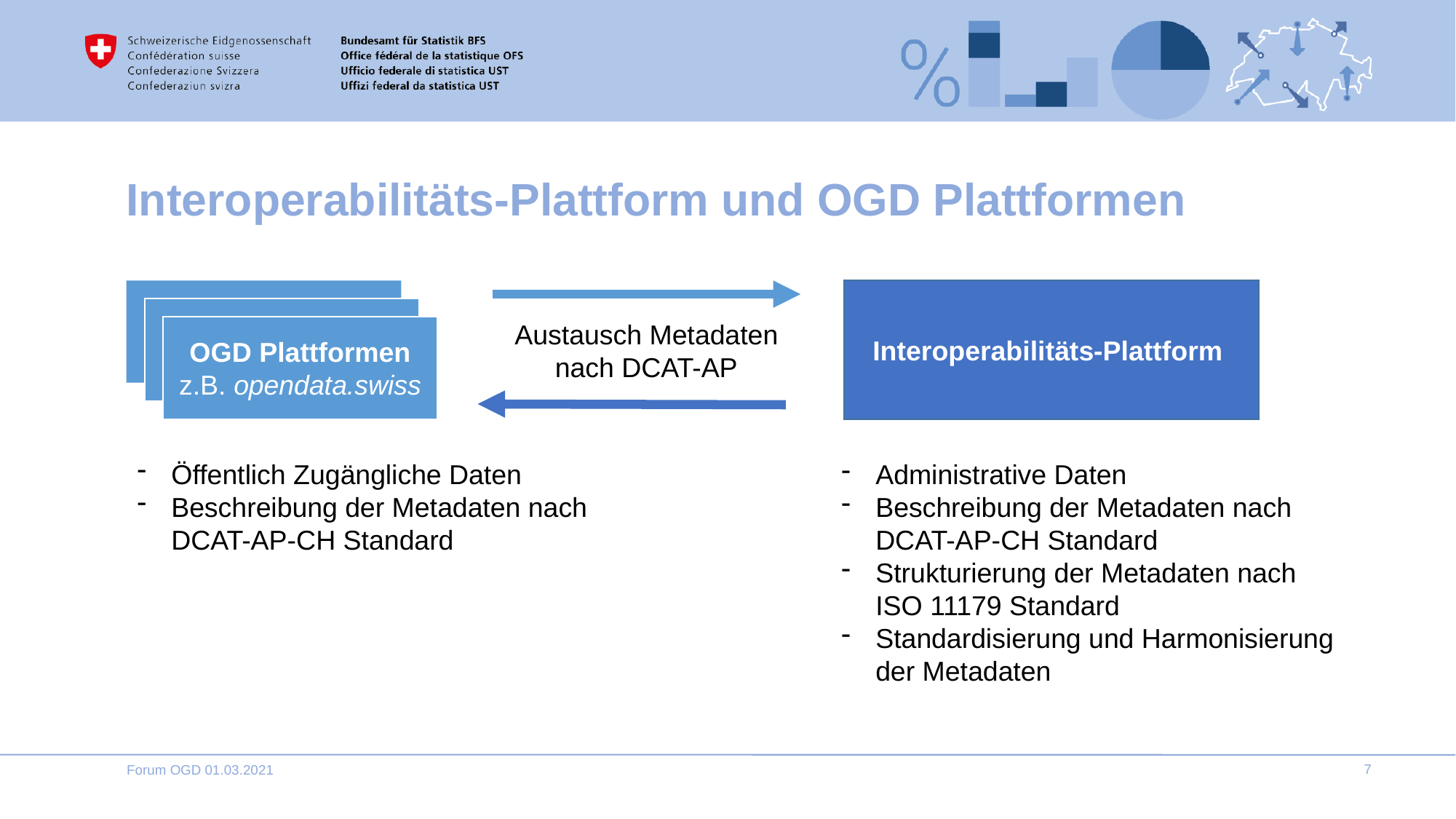

# Interoperabilitäts-Plattform und OGD Plattformen
OGD Plattformen
Interoperabilitäts-Plattform
OGD Plattformen
Austausch Metadaten nach DCAT-AP
OGD Plattformen
z.B. opendata.swiss
Öffentlich Zugängliche Daten
Beschreibung der Metadaten nach DCAT-AP-CH Standard

Administrative Daten
Beschreibung der Metadaten nach DCAT-AP-CH Standard
Strukturierung der Metadaten nach
ISO 11179 Standard
Standardisierung und Harmonisierung der Metadaten